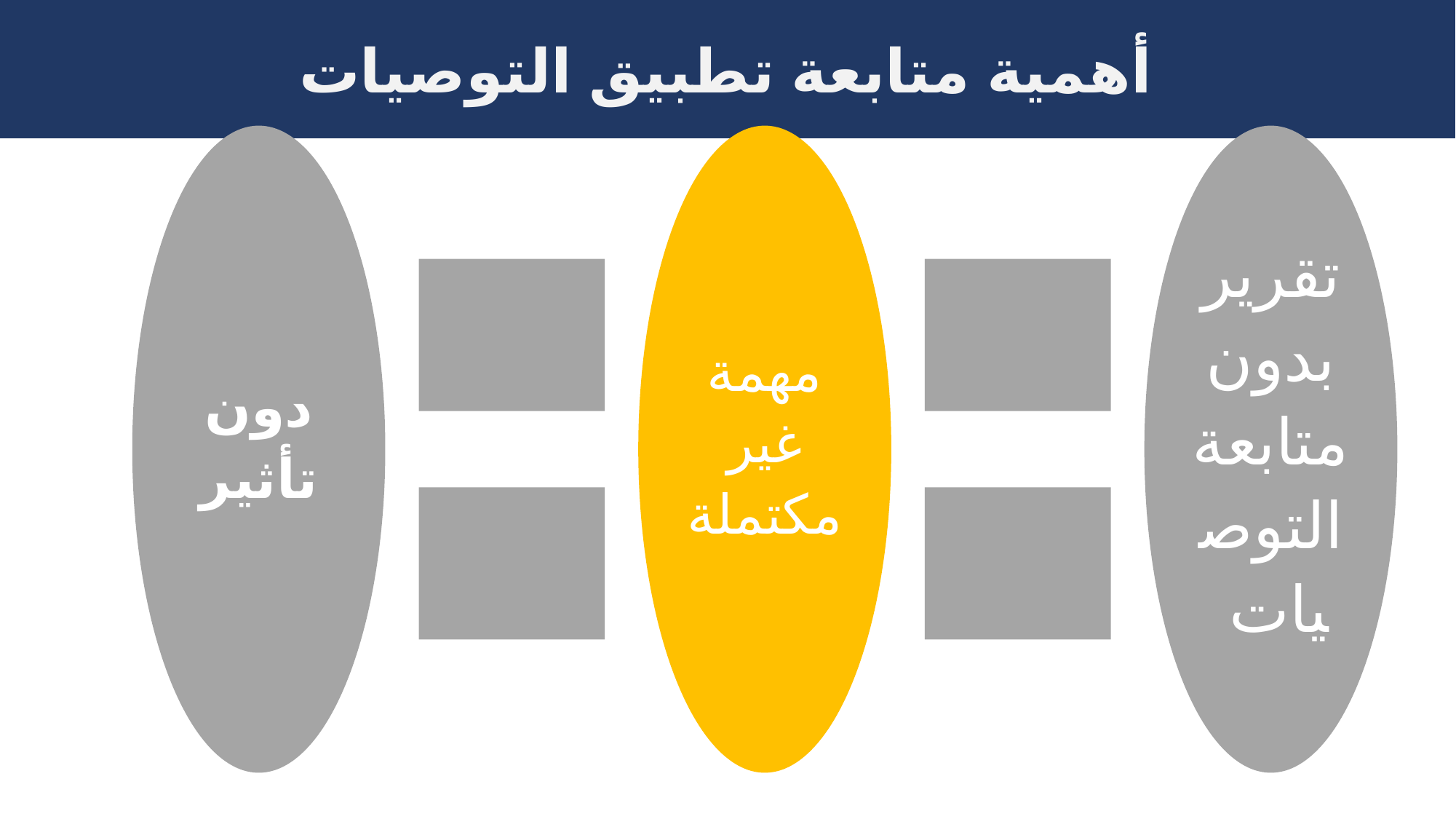

أهمية متابعة تطبيق التوصيات
دون تأثير
مهمة غير مكتملة
تقرير بدون متابعة التوصيات